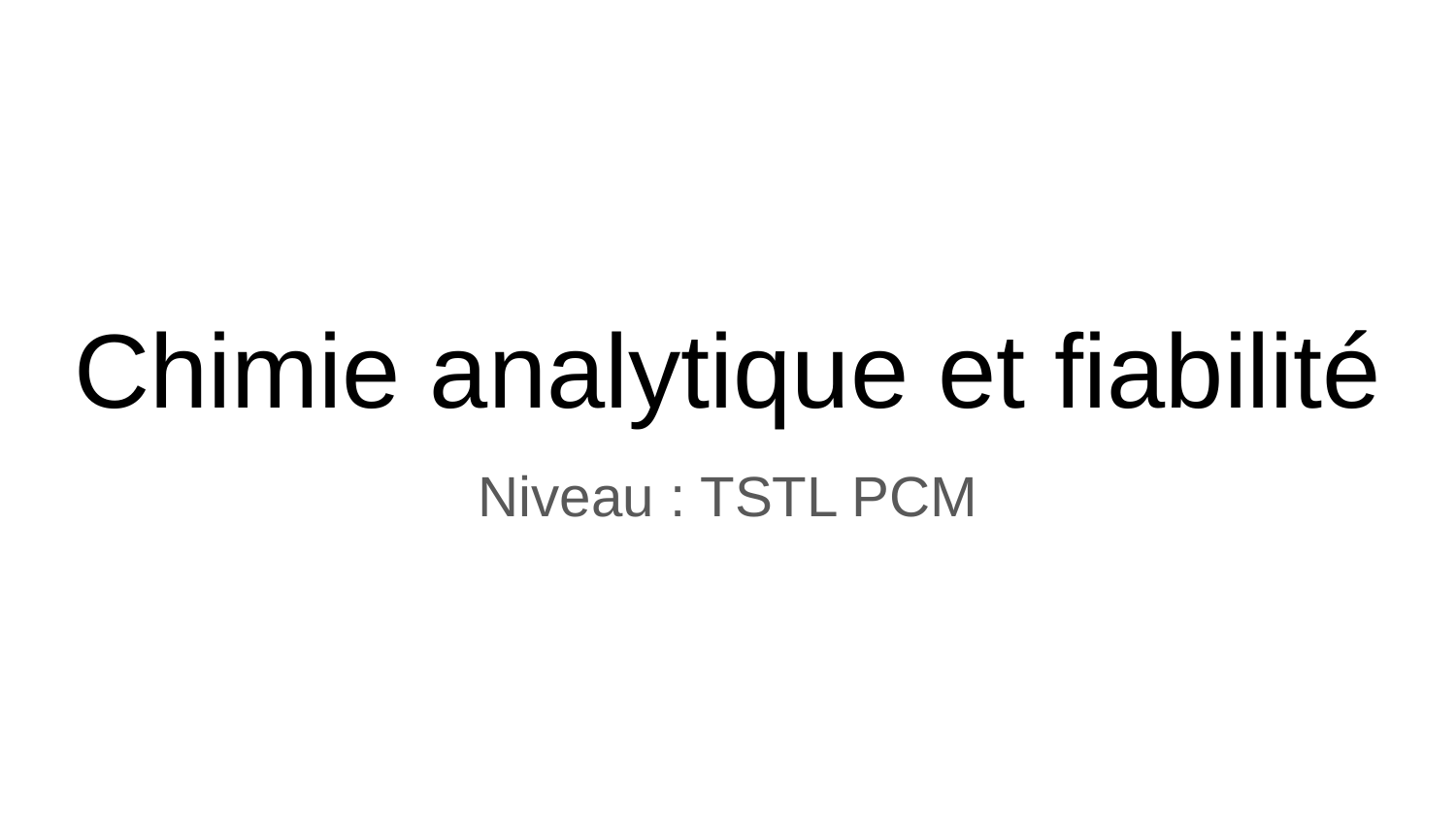

# Chimie analytique et fiabilité
Niveau : TSTL PCM